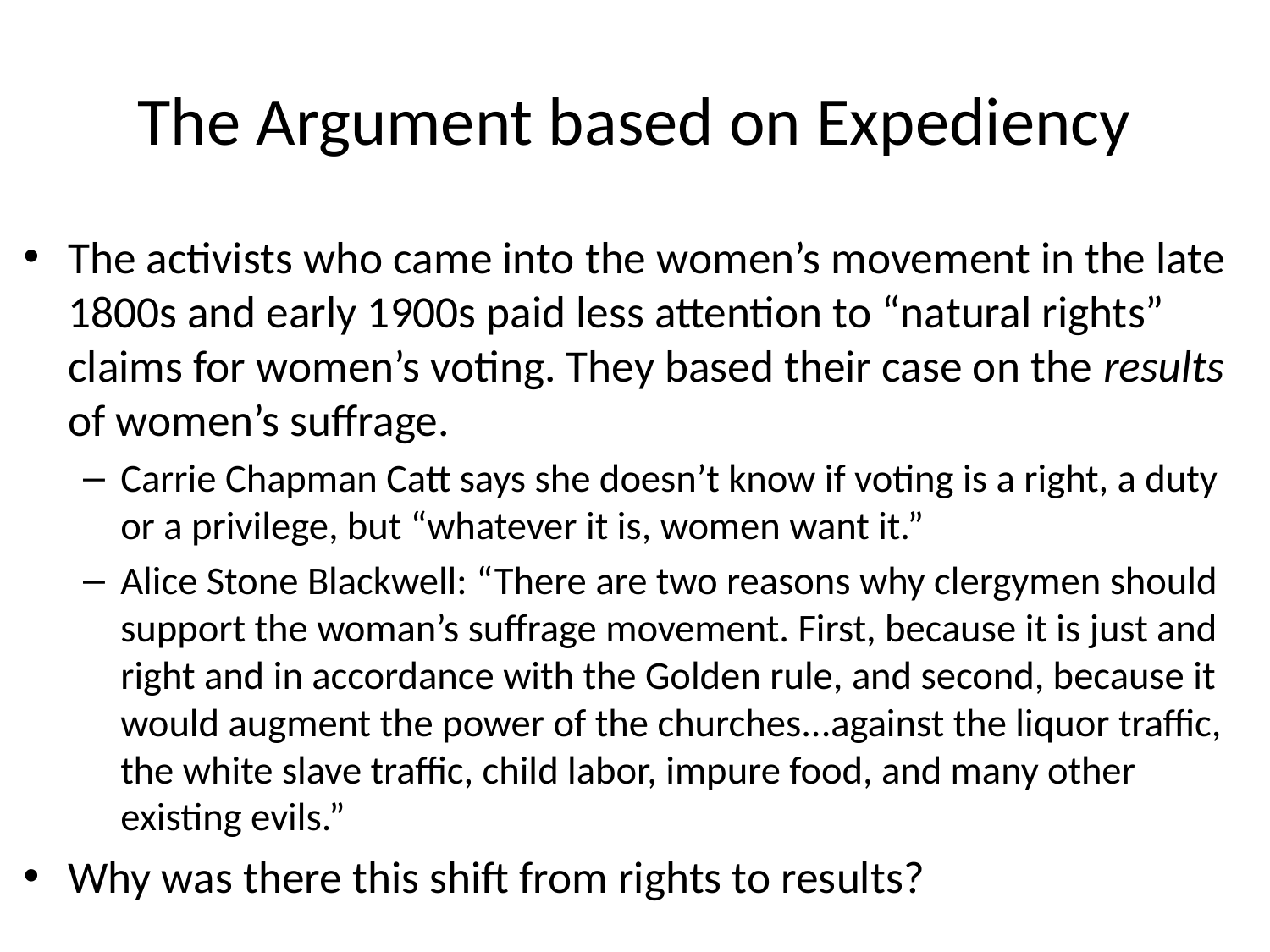

# The Argument based on Expediency
The activists who came into the women’s movement in the late 1800s and early 1900s paid less attention to “natural rights” claims for women’s voting. They based their case on the results of women’s suffrage.
Carrie Chapman Catt says she doesn’t know if voting is a right, a duty or a privilege, but “whatever it is, women want it.”
Alice Stone Blackwell: “There are two reasons why clergymen should support the woman’s suffrage movement. First, because it is just and right and in accordance with the Golden rule, and second, because it would augment the power of the churches...against the liquor traffic, the white slave traffic, child labor, impure food, and many other existing evils.”
Why was there this shift from rights to results?